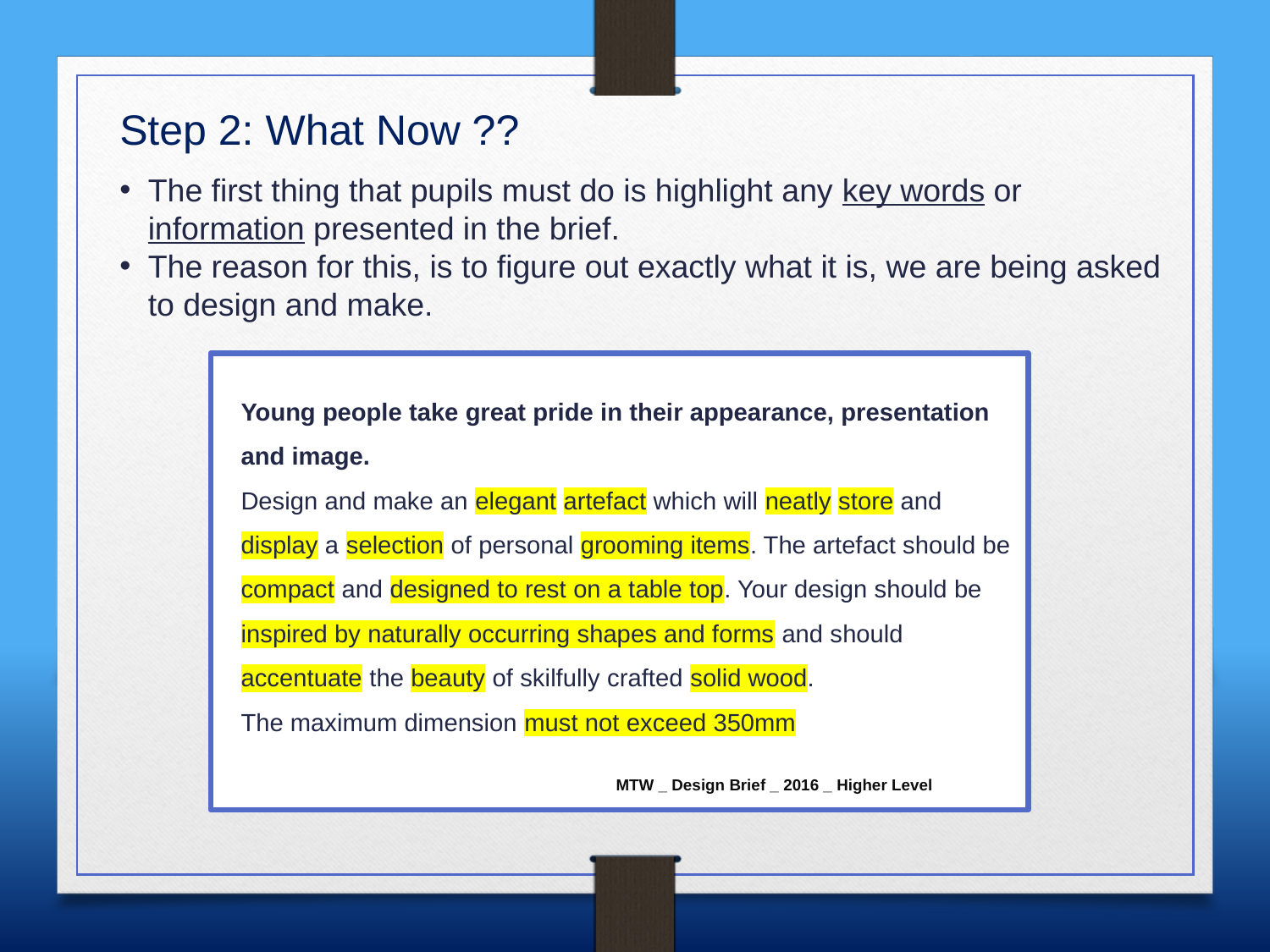

Step 2: What Now ??

The first thing that pupils must do is highlight any key words or information presented in the brief.
The reason for this, is to figure out exactly what it is, we are being asked to design and make.

Young people take great pride in their appearance, presentation and image.
Design and make an elegant artefact which will neatly store and display a selection of personal grooming items. The artefact should be compact and designed to rest on a table top. Your design should be inspired by naturally occurring shapes and forms and should accentuate the beauty of skilfully crafted solid wood.
The maximum dimension must not exceed 350mm
MTW _ Design Brief _ 2016 _ Higher Level